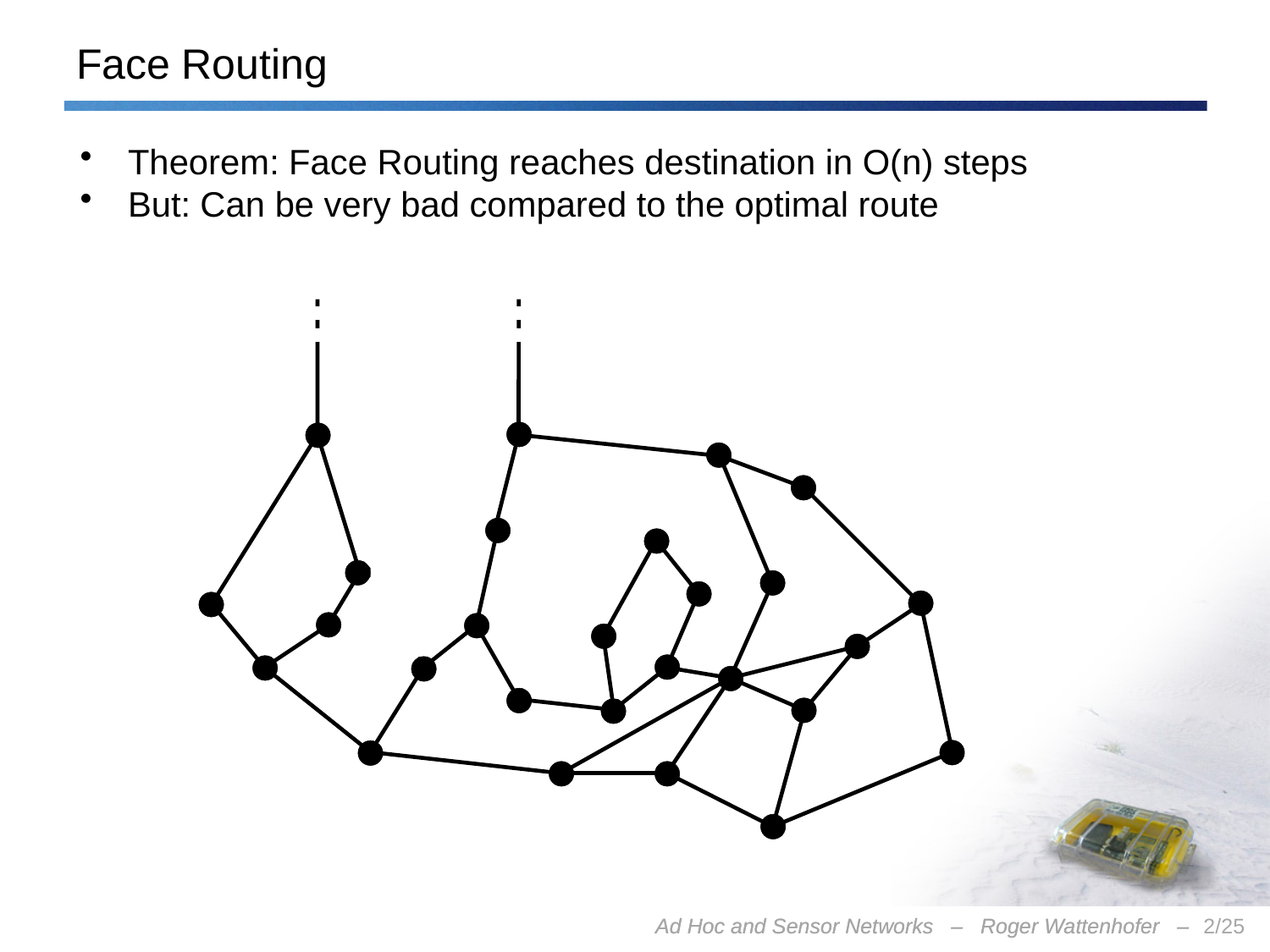

# Face Routing

Theorem: Face Routing reaches destination in O(n) steps
But: Can be very bad compared to the optimal route